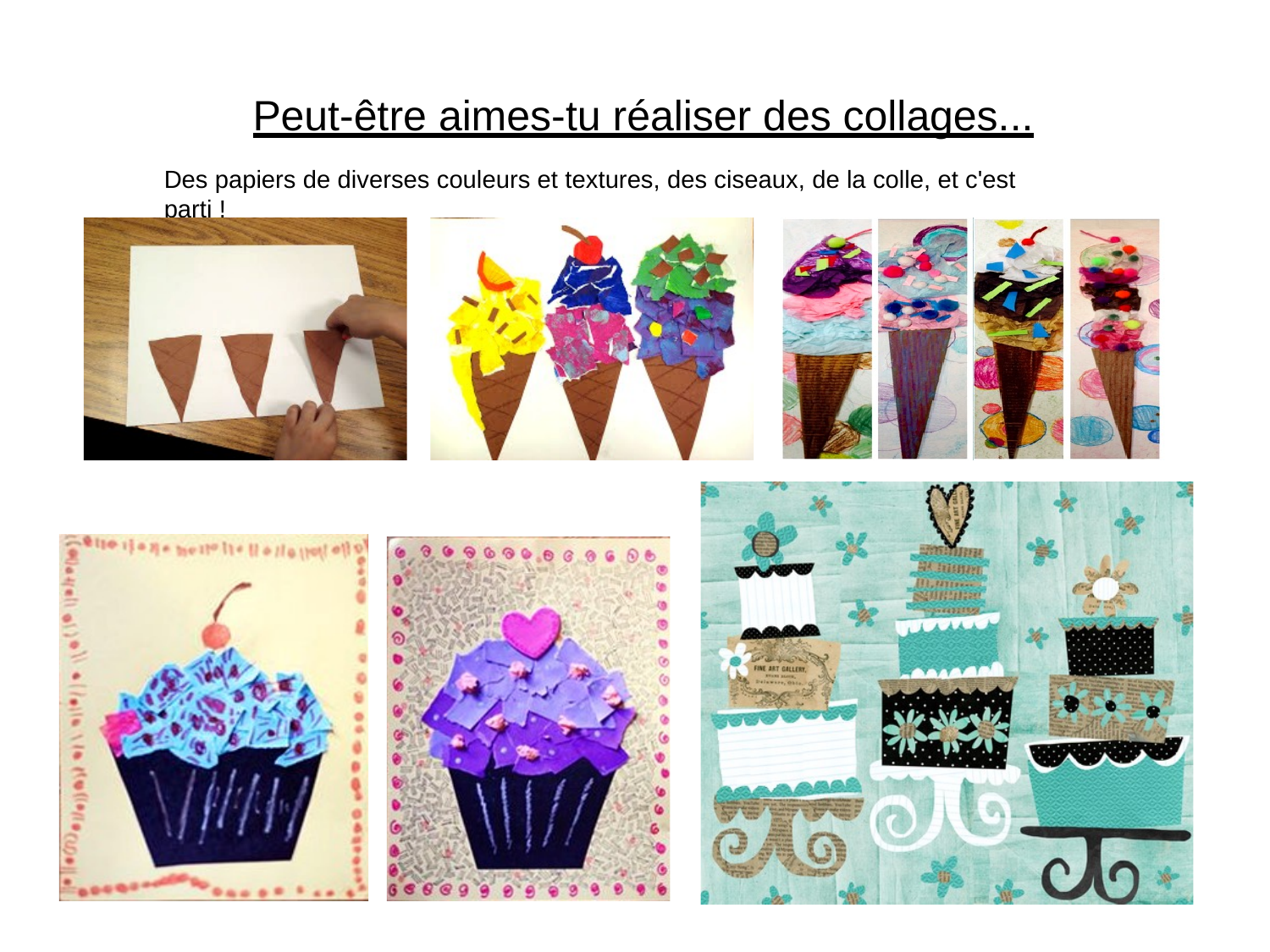

# Peut-être aimes-tu réaliser des collages...
Des papiers de diverses couleurs et textures, des ciseaux, de la colle, et c'est parti !